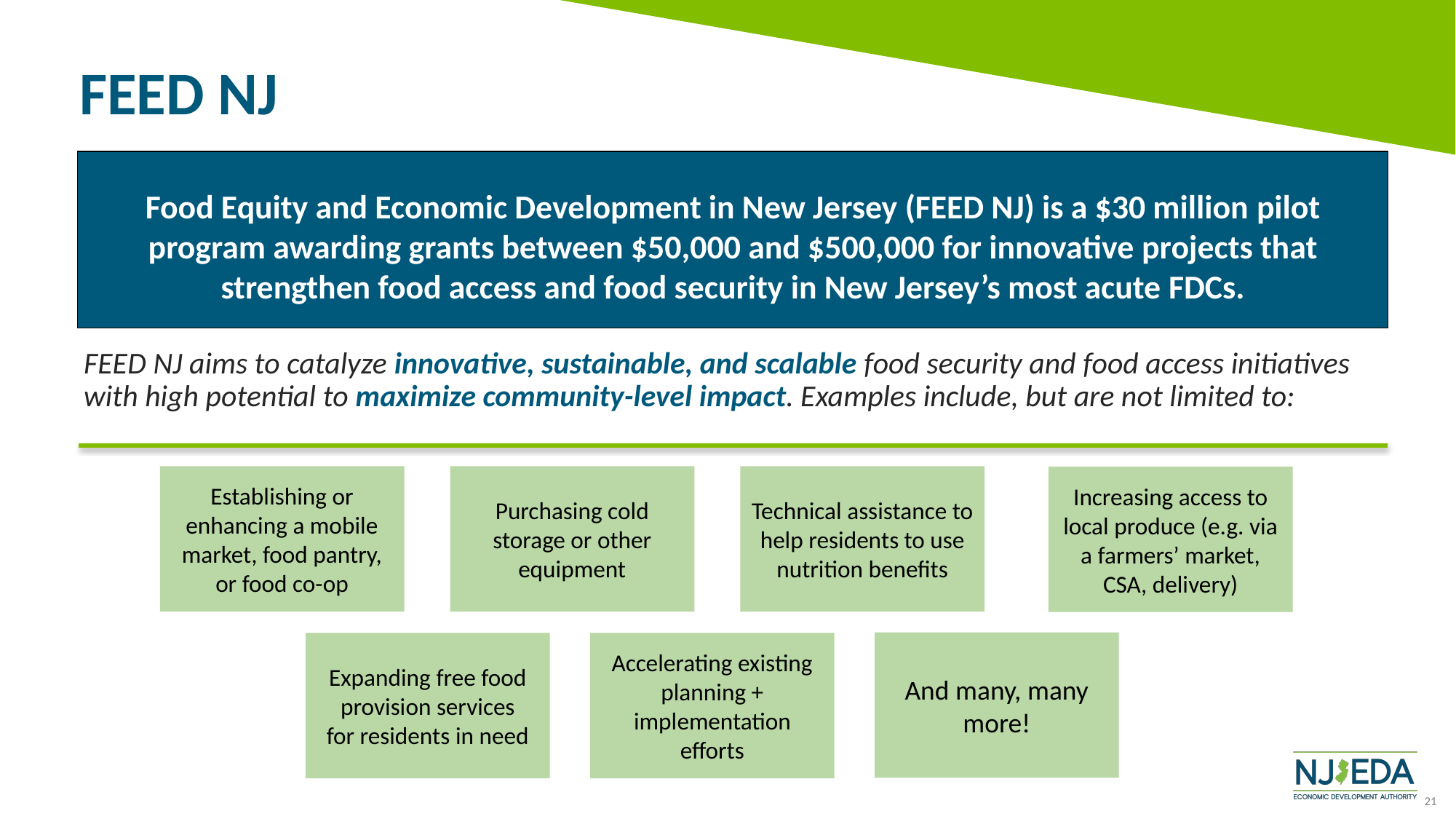

# FEED NJ

Food Equity and Economic Development in New Jersey (FEED NJ) is a $30 million pilot program awarding grants between $50,000 and $500,000 for innovative projects that strengthen food access and food security in New Jersey’s most acute FDCs.

FEED NJ aims to catalyze innovative, sustainable, and scalable food security and food access initiatives with high potential to maximize community-level impact. Examples include, but are not limited to:
Establishing or enhancing a mobile market, food pantry, or food co-op
Purchasing cold storage or other equipment
Technical assistance to help residents to use nutrition benefits
Increasing access to local produce (e.g. via a farmers’ market, CSA, delivery)
And many, many more!
Expanding free food provision services for residents in need
Accelerating existing planning + implementation efforts